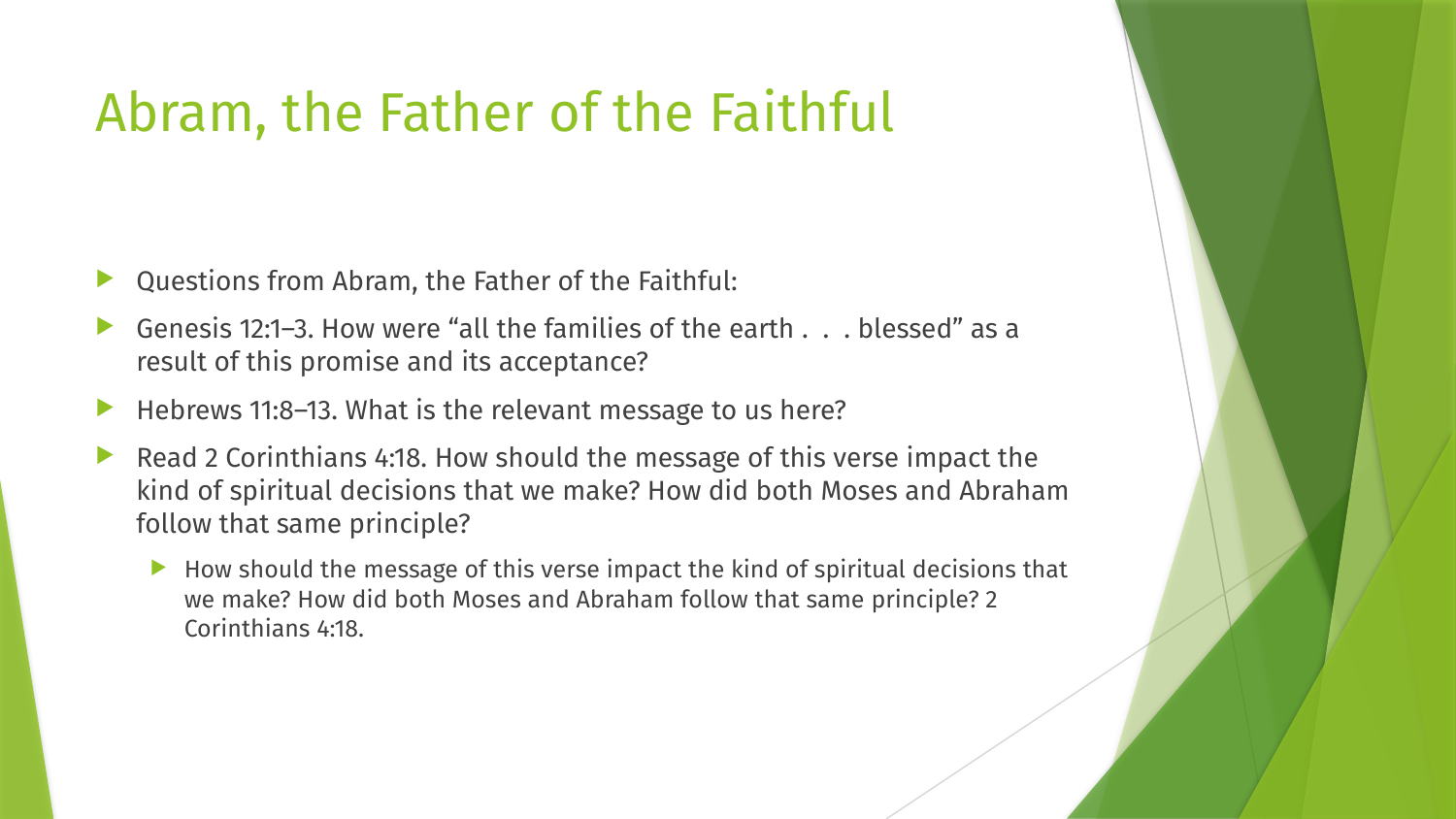

# Abram, the Father of the Faithful
Questions from Abram, the Father of the Faithful:
Genesis 12:1–3. How were “all the families of the earth .  .  . blessed” as a result of this promise and its acceptance?
Hebrews 11:8–13. What is the relevant message to us here?
Read 2 Corinthians 4:18. How should the message of this verse impact the kind of spiritual decisions that we make? How did both Moses and Abraham follow that same principle?
How should the message of this verse impact the kind of spiritual decisions that we make? How did both Moses and Abraham follow that same principle? 2 Corinthians 4:18.